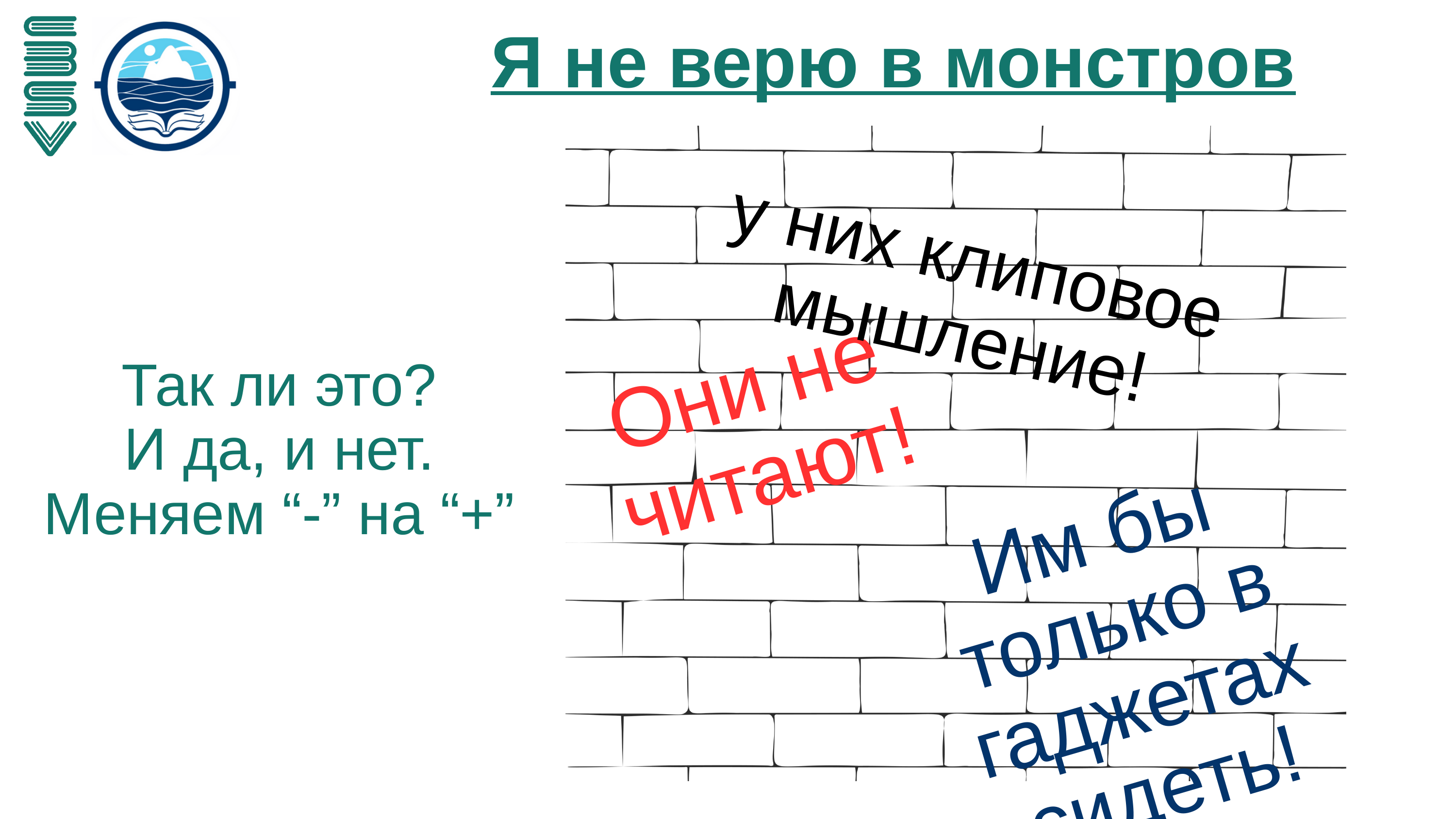

Я не верю в монстров

у них клиповое мышление!
Они не читают!
Так ли это?
И да, и нет.
Меняем “-” на “+”
Им бы только в гаджетах сидеть!